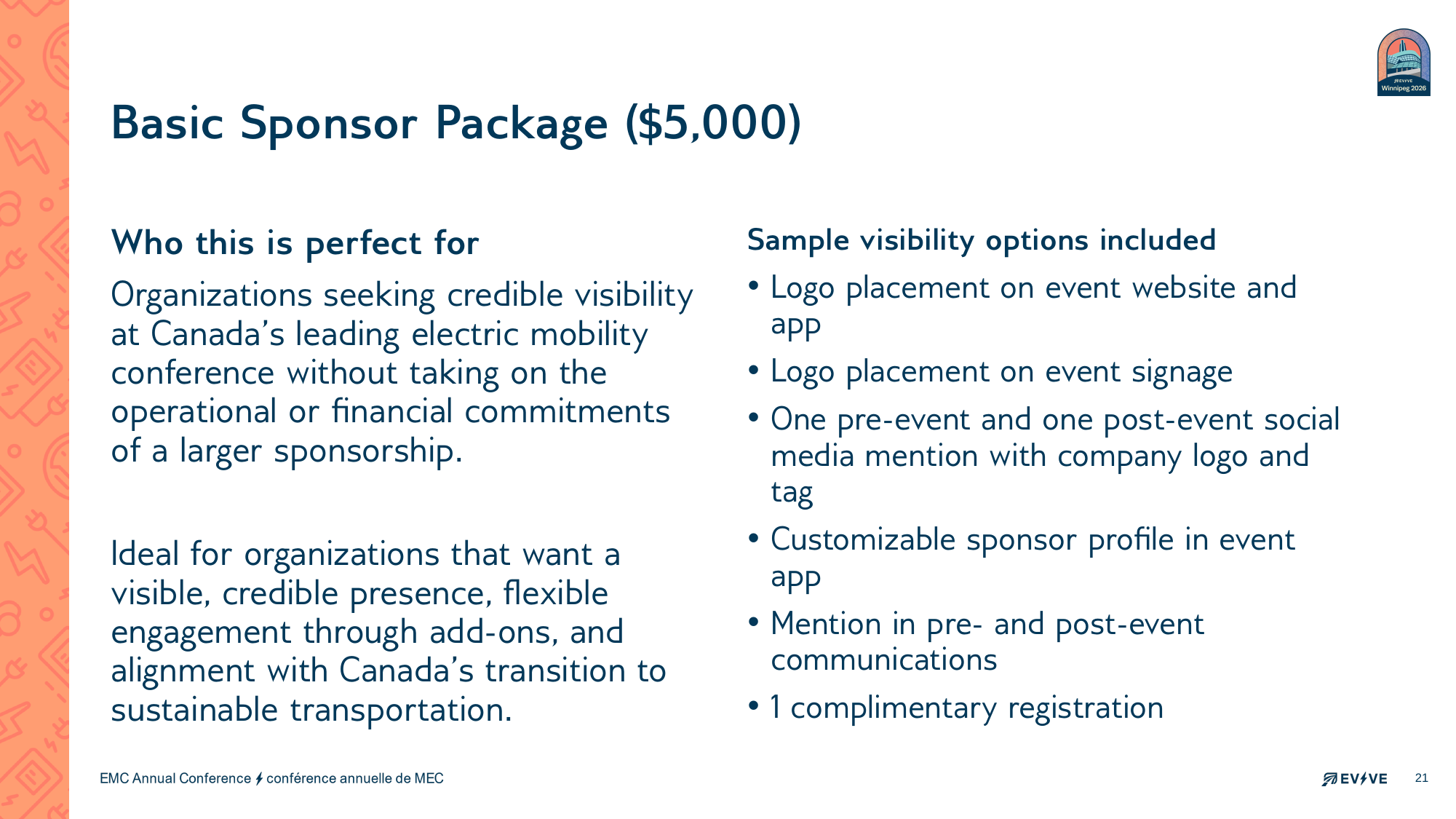

# Basic Sponsor Package ($5,000)
Who this is perfect for
Organizations seeking credible visibility at Canada’s leading electric mobility conference without taking on the operational or financial commitments of a larger sponsorship.

Ideal for organizations that want a visible, credible presence, flexible engagement through add-ons, and alignment with Canada’s transition to sustainable transportation.
Sample visibility options included
Logo placement on event website and app
Logo placement on event signage
One pre-event and one post-event social media mention with company logo and tag
Customizable sponsor profile in event app
Mention in pre- and post-event communications
1 complimentary registration